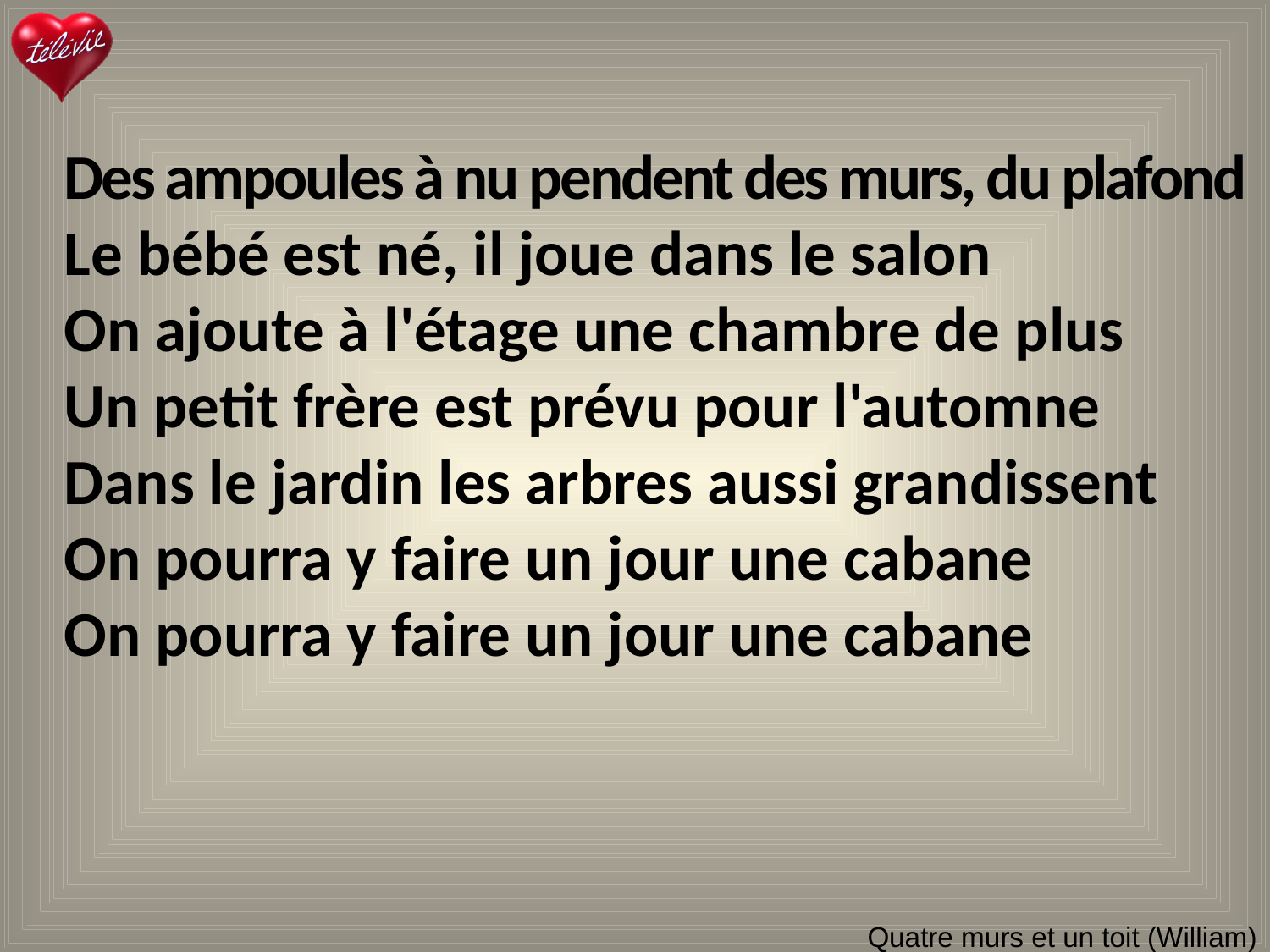

Des ampoules à nu pendent des murs, du plafond
Le bébé est né, il joue dans le salon
On ajoute à l'étage une chambre de plus
Un petit frère est prévu pour l'automne
Dans le jardin les arbres aussi grandissent
On pourra y faire un jour une cabane
On pourra y faire un jour une cabane
# Quatre murs et un toit (William)